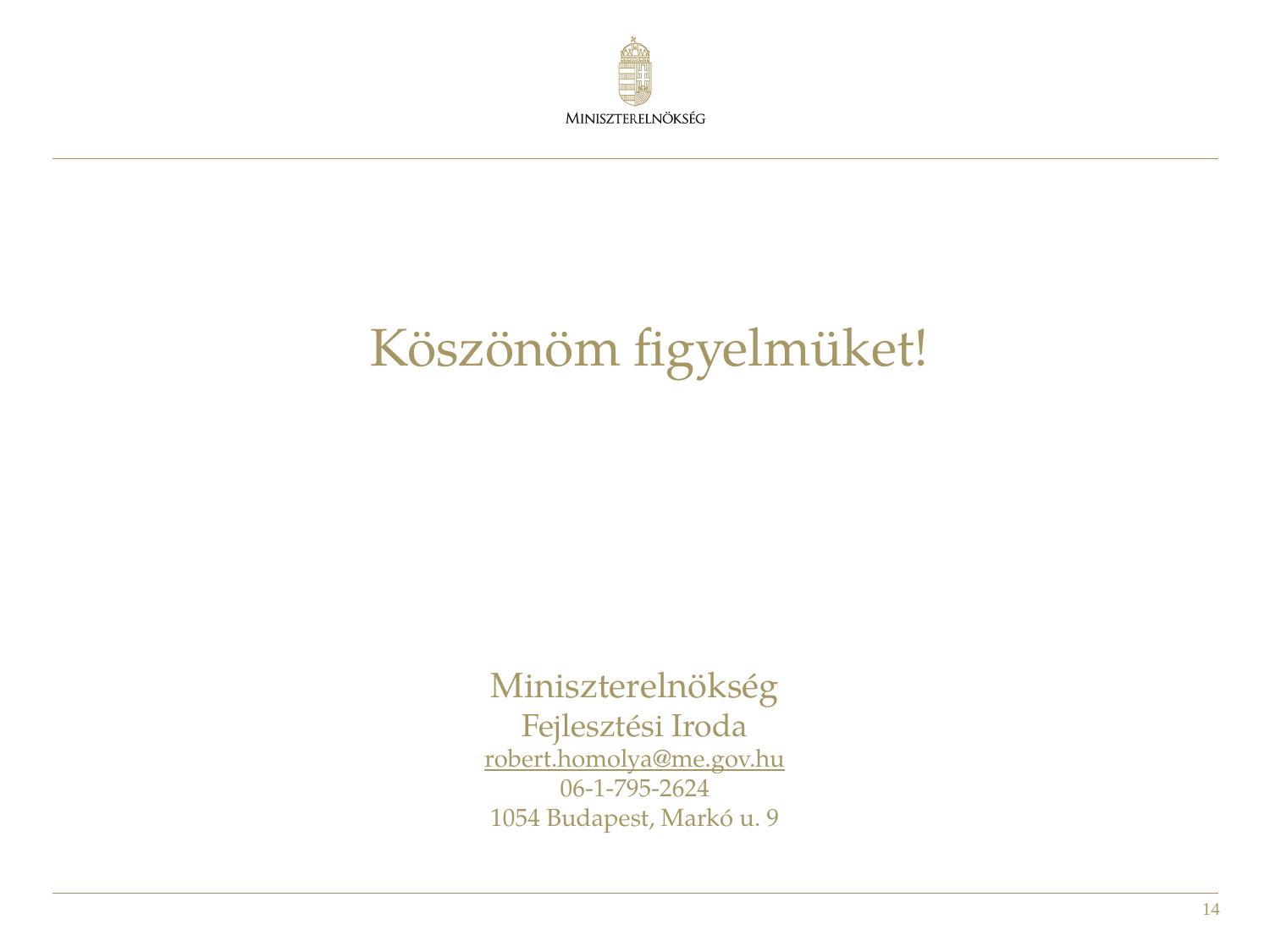

# Köszönöm figyelmüket!
Miniszterelnökség
Fejlesztési Iroda
robert.homolya@me.gov.hu
06-1-795-2624
1054 Budapest, Markó u. 9